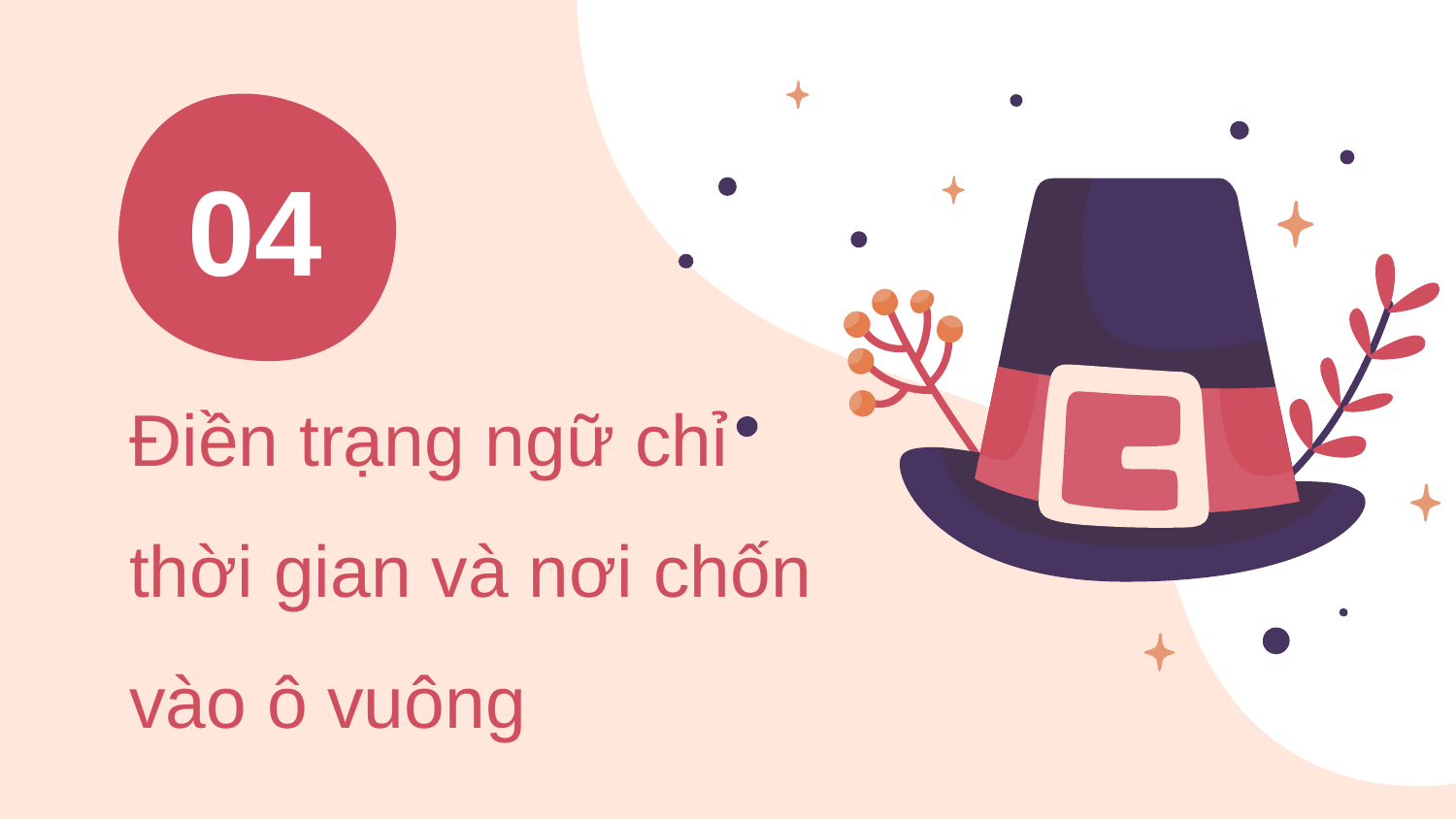

04
# Điền trạng ngữ chỉ thời gian và nơi chốn vào ô vuông